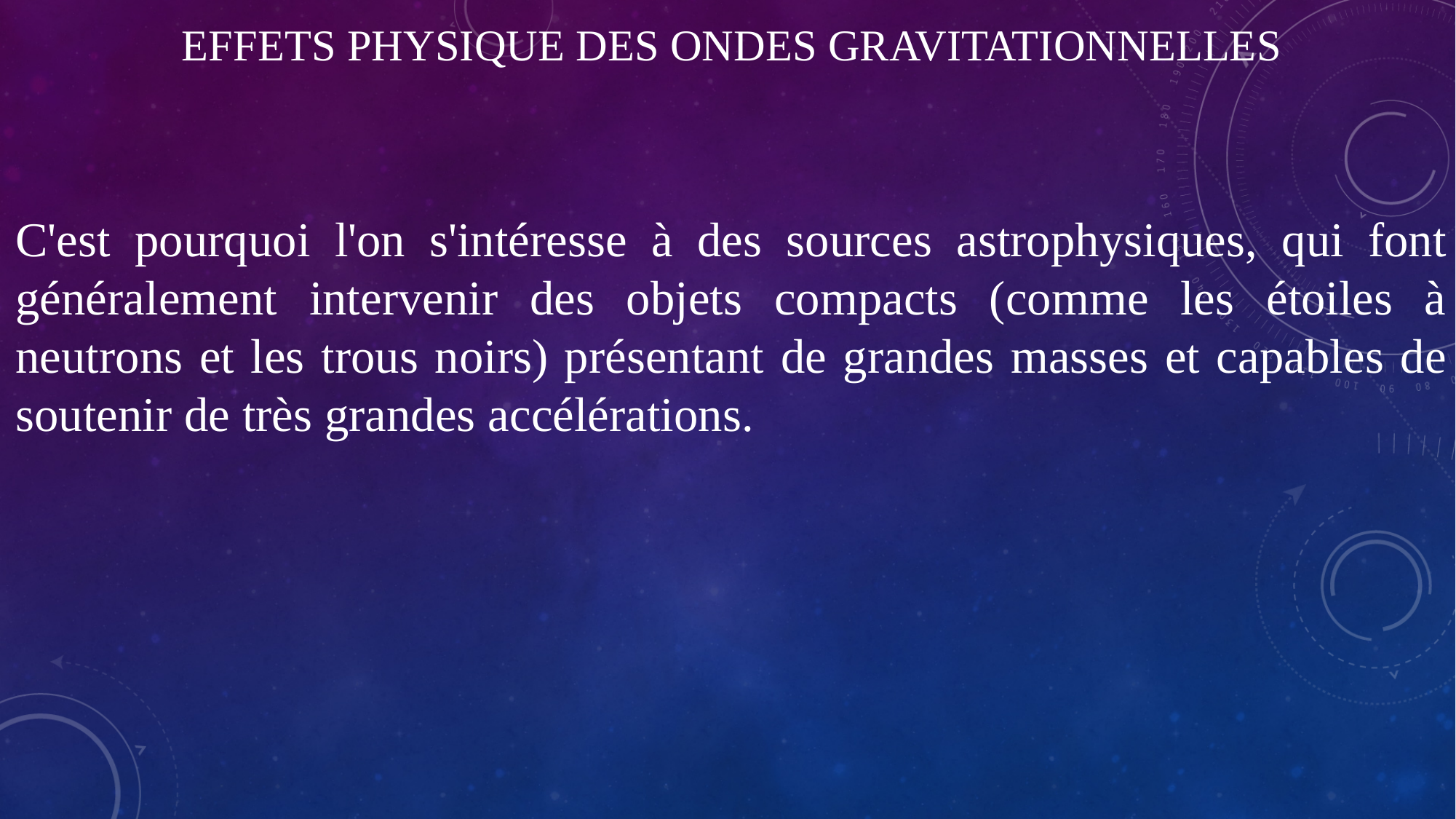

# Effets physique des ondes gravitationnelles

C'est pourquoi l'on s'intéresse à des sources astrophysiques, qui font généralement intervenir des objets compacts (comme les étoiles à neutrons et les trous noirs) présentant de grandes masses et capables de soutenir de très grandes accélérations.